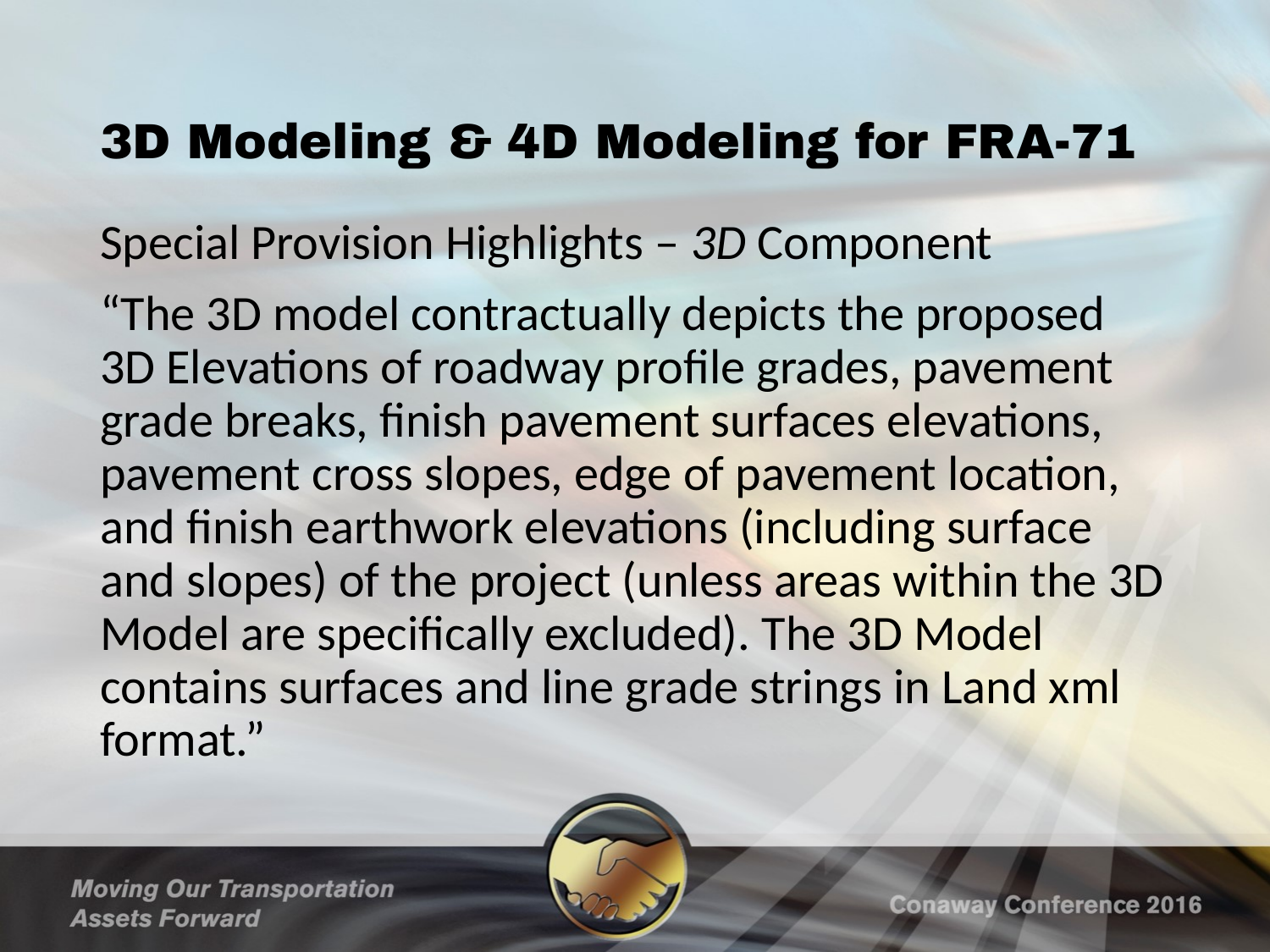

# 3D Modeling & 4D Modeling for FRA-71
Special Provision Highlights – 3D Component
“The 3D model contractually depicts the proposed 3D Elevations of roadway profile grades, pavement grade breaks, finish pavement surfaces elevations, pavement cross slopes, edge of pavement location, and finish earthwork elevations (including surface and slopes) of the project (unless areas within the 3D Model are specifically excluded). The 3D Model contains surfaces and line grade strings in Land xml format.”